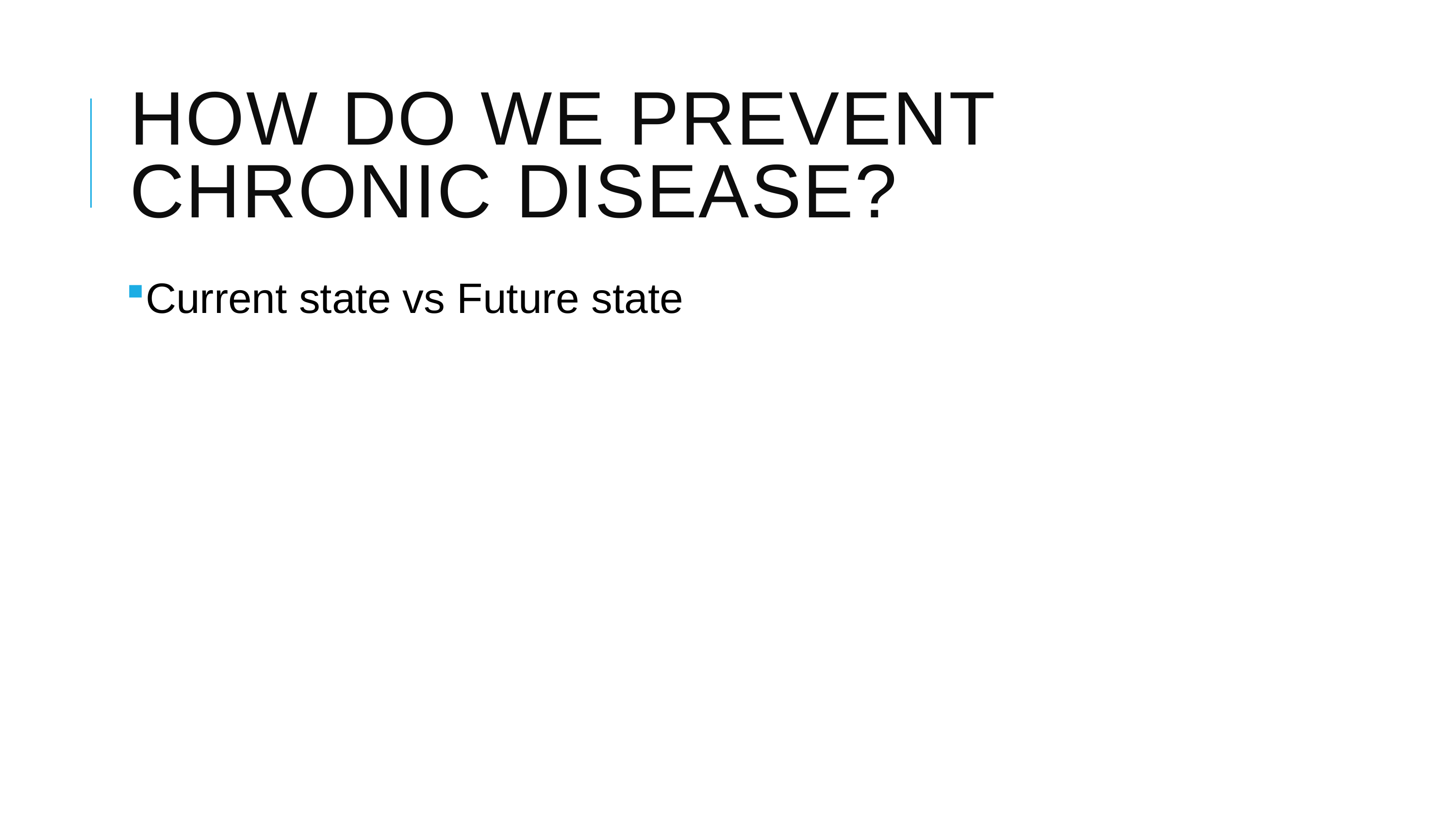

# How do we prevent chronic disease?
Current state vs Future state